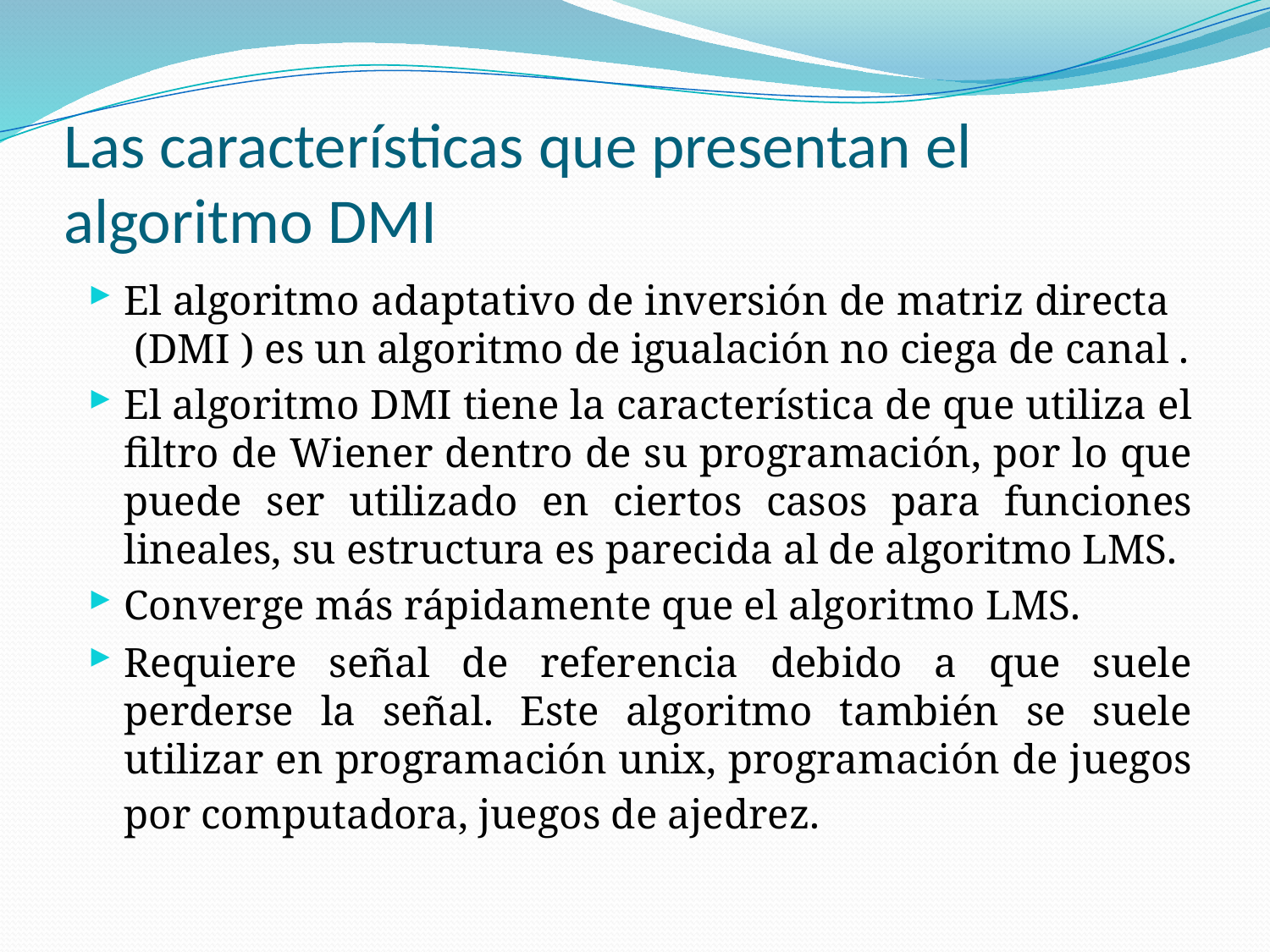

# Las características que presentan el algoritmo DMI
El algoritmo adaptativo de inversión de matriz directa    (DMI ) es un algoritmo de igualación no ciega de canal .
El algoritmo DMI tiene la característica de que utiliza el filtro de Wiener dentro de su programación, por lo que puede ser utilizado en ciertos casos para funciones lineales, su estructura es parecida al de algoritmo LMS.
Converge más rápidamente que el algoritmo LMS.
Requiere señal de referencia debido a que suele perderse la señal. Este algoritmo también se suele utilizar en programación unix, programación de juegos por computadora, juegos de ajedrez.